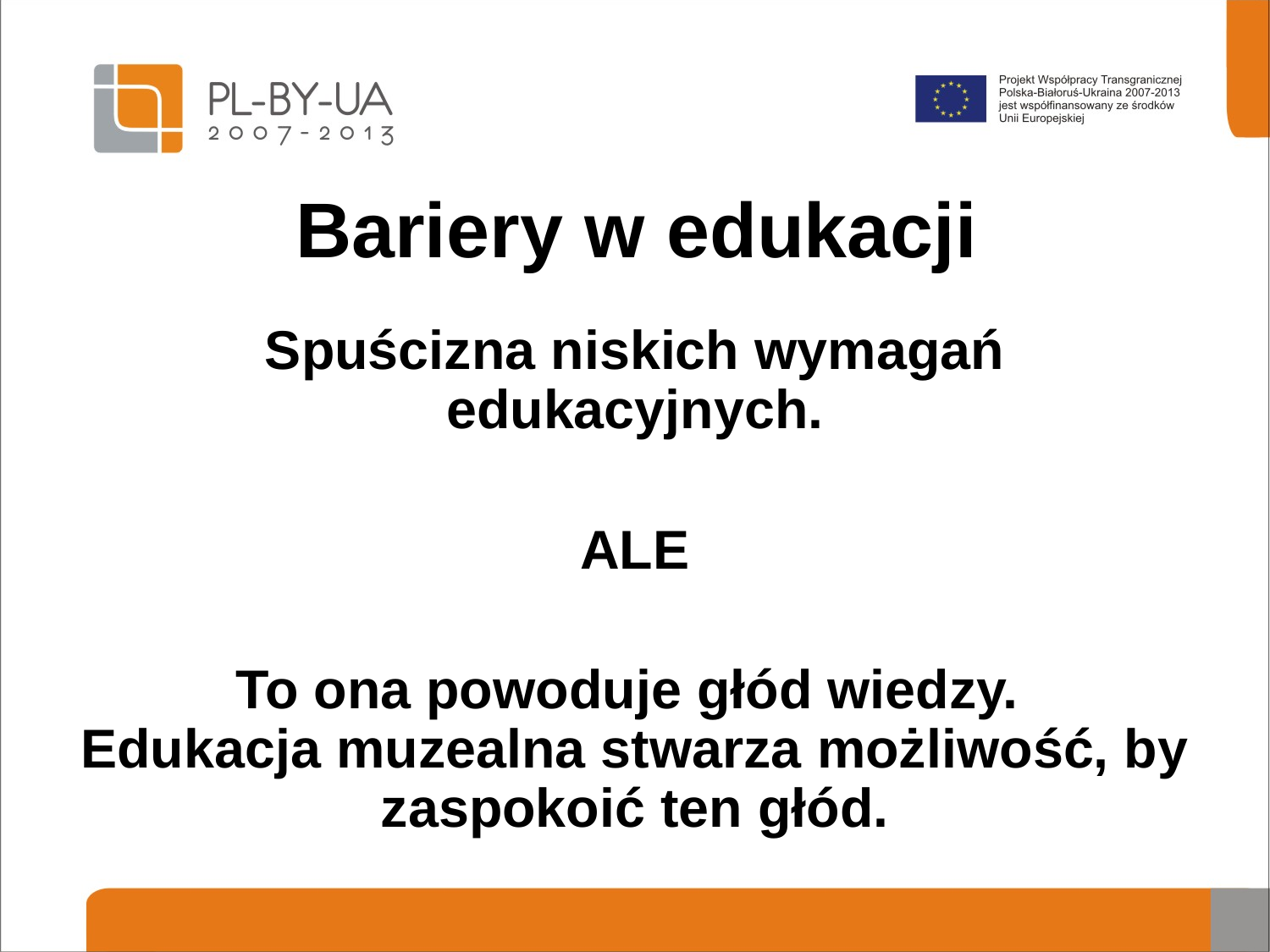

Bariery w edukacji
Spuścizna niskich wymagań edukacyjnych.

ALE

To ona powoduje głód wiedzy.
Edukacja muzealna stwarza możliwość, by zaspokoić ten głód.